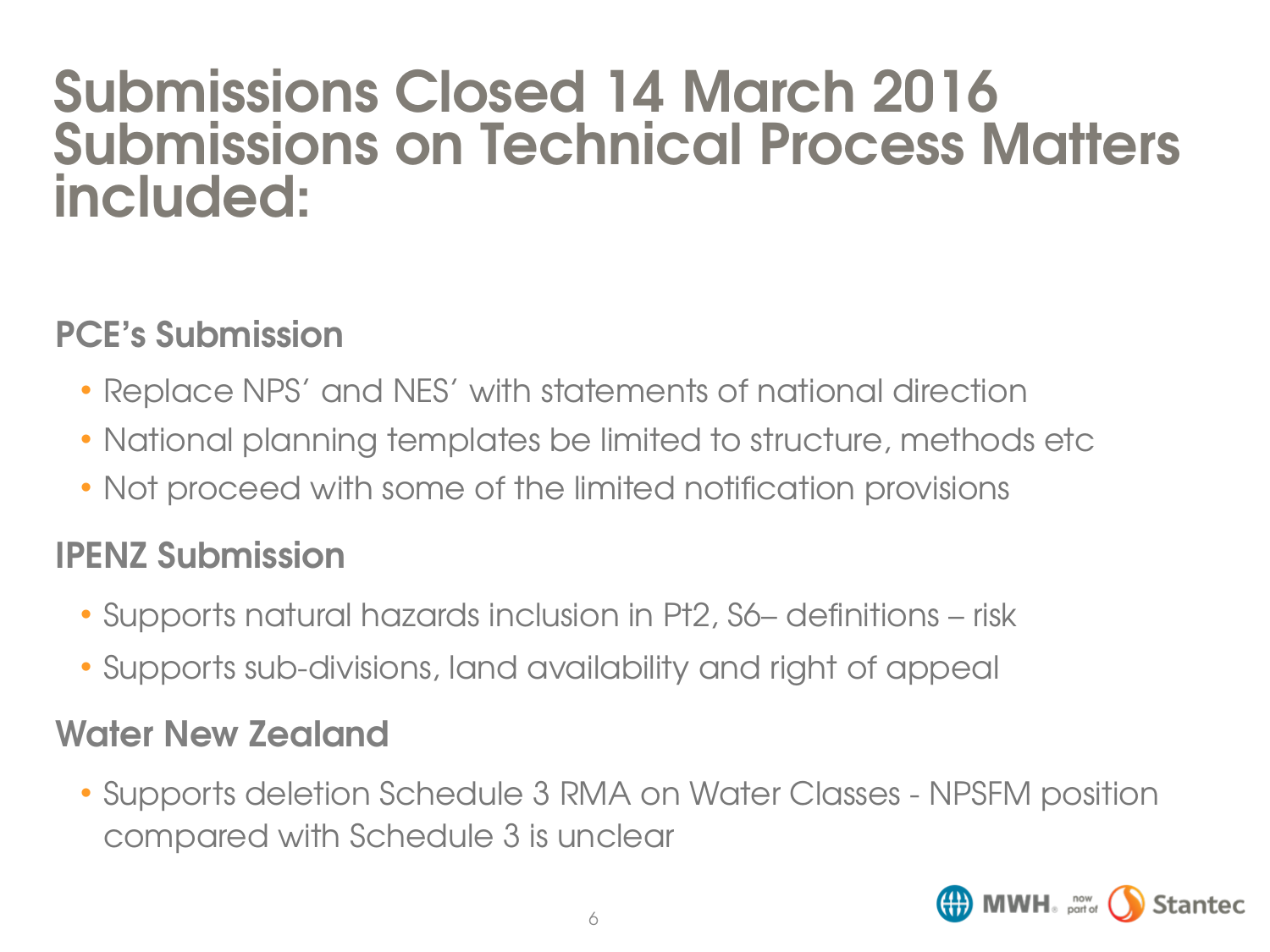

# Submissions Closed 14 March 2016 Submissions on Technical Process Matters included:
PCE’s Submission
Replace NPS’ and NES’ with statements of national direction
National planning templates be limited to structure, methods etc
Not proceed with some of the limited notification provisions
IPENZ Submission
Supports natural hazards inclusion in Pt2, S6– definitions – risk
Supports sub-divisions, land availability and right of appeal
Water New Zealand
Supports deletion Schedule 3 RMA on Water Classes - NPSFM position compared with Schedule 3 is unclear
6